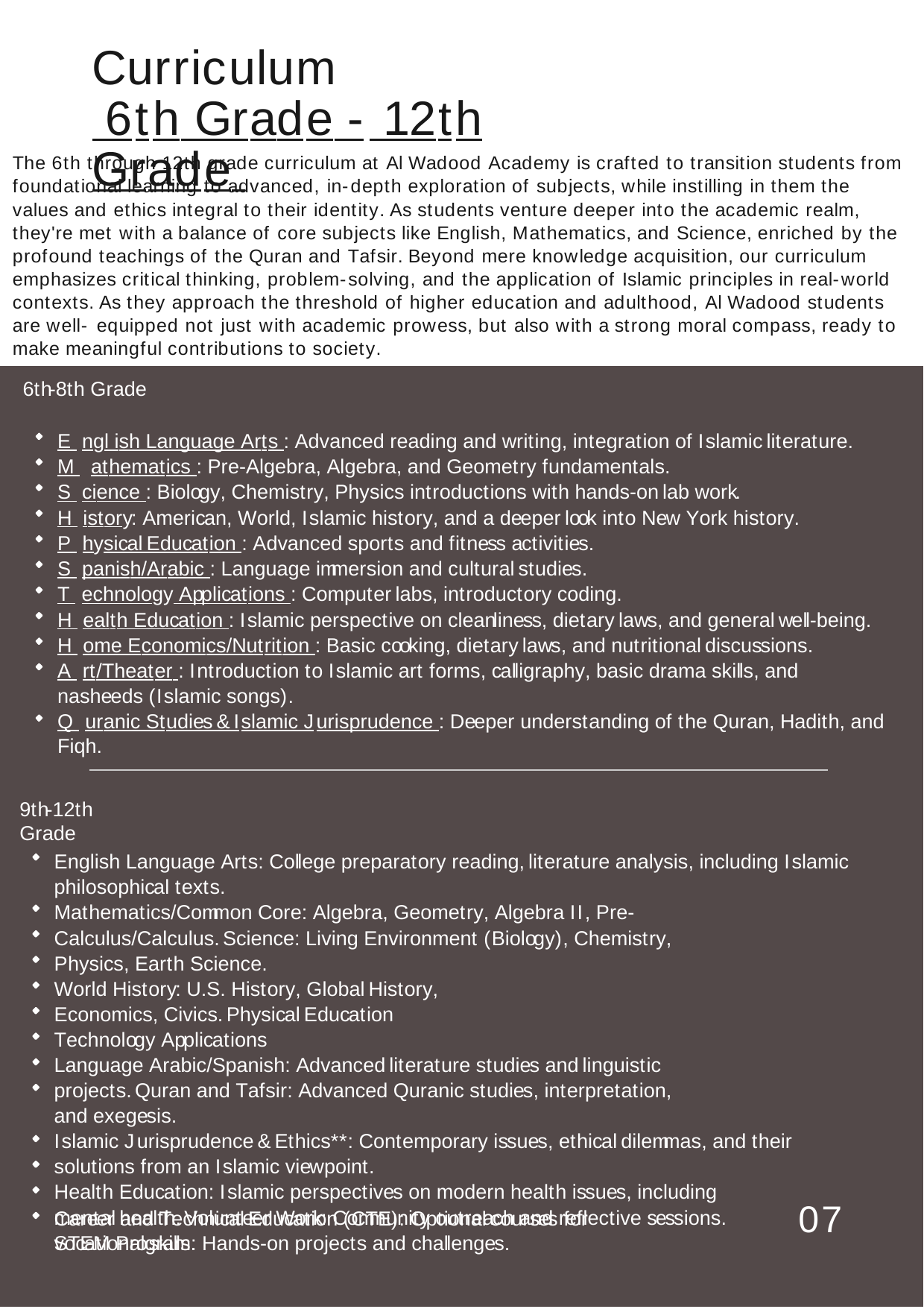

Curriculum
 6th Grade - 12th Grade
The 6th through 12th grade curriculum at Al Wadood Academy is crafted to transition students from foundational learning to advanced, in-depth exploration of subjects, while instilling in them the values and ethics integral to their identity. As students venture deeper into the academic realm, they're met with a balance of core subjects like English, Mathematics, and Science, enriched by the profound teachings of the Quran and Tafsir. Beyond mere knowledge acquisition, our curriculum emphasizes critical thinking, problem-solving, and the application of Islamic principles in real-world contexts. As they approach the threshold of higher education and adulthood, Al Wadood students are well- equipped not just with academic prowess, but also with a strong moral compass, ready to make meaningful contributions to society.
6th-8th Grade

E  ngl ish Language Arts : Advanced reading and writing, integration of Islamic literature.
M   athematics : Pre-Algebra, Algebra, and Geometry fundamentals.
S  cience : Biology, Chemistry, Physics introductions with hands-on lab work.
H  istory: American, World, Islamic history, and a deeper look into New York history.
P  hysical Education : Advanced sports and fitness activities.
S  panish/Arabic : Language immersion and cultural studies.
T  echnology Applications : Computer labs, introductory coding.
H  ealth Education : Islamic perspective on cleanliness, dietary laws, and general well-being.
H  ome Economics/Nutrition : Basic cooking, dietary laws, and nutritional discussions.
A  rt/Theater : Introduction to Islamic art forms, calligraphy, basic drama skills, and nasheeds (Islamic songs).
Q  uranic Studies & Islamic Jurisprudence : Deeper understanding of the Quran, Hadith, and Fiqh.

9th-12th Grade
English Language Arts: College preparatory reading, literature analysis, including Islamic philosophical texts.
Mathematics/Common Core: Algebra, Geometry, Algebra II, Pre-Calculus/Calculus. Science: Living Environment (Biology), Chemistry, Physics, Earth Science.
World History: U.S. History, Global History, Economics, Civics. Physical Education
Technology Applications
Language Arabic/Spanish: Advanced literature studies and linguistic projects. Quran and Tafsir: Advanced Quranic studies, interpretation, and exegesis.
Islamic Jurisprudence & Ethics**: Contemporary issues, ethical dilemmas, and their solutions from an Islamic viewpoint.
Health Education: Islamic perspectives on modern health issues, including mental health. Volunteer Work: Community outreach and reflective sessions.
STEM Program: Hands-on projects and challenges.

07
Career and Technical Education (CTE): Optional courses for vocational skills.